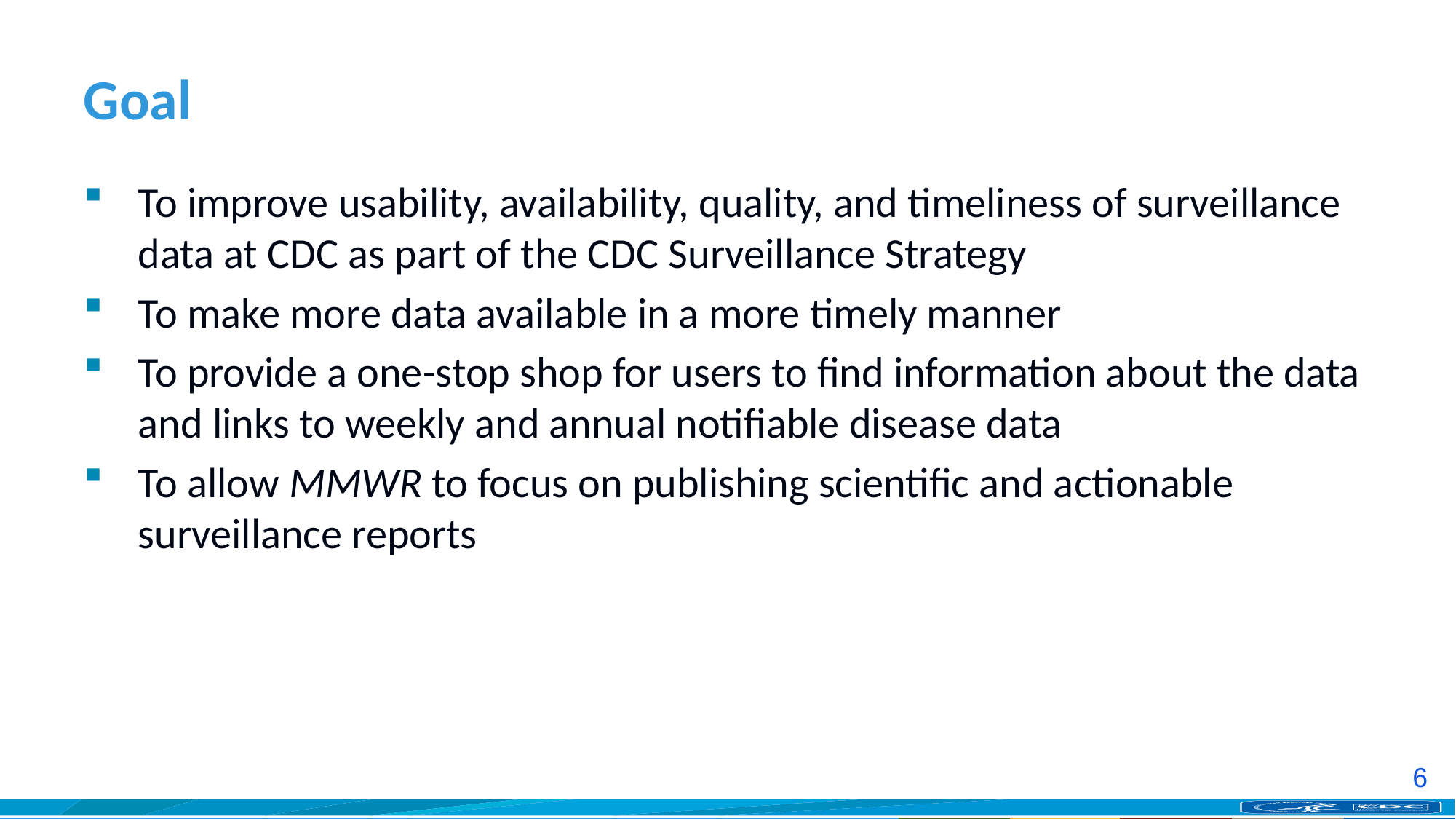

# Goal
To improve usability, availability, quality, and timeliness of surveillance data at CDC as part of the CDC Surveillance Strategy
To make more data available in a more timely manner
To provide a one-stop shop for users to find information about the data and links to weekly and annual notifiable disease data
To allow MMWR to focus on publishing scientific and actionable surveillance reports